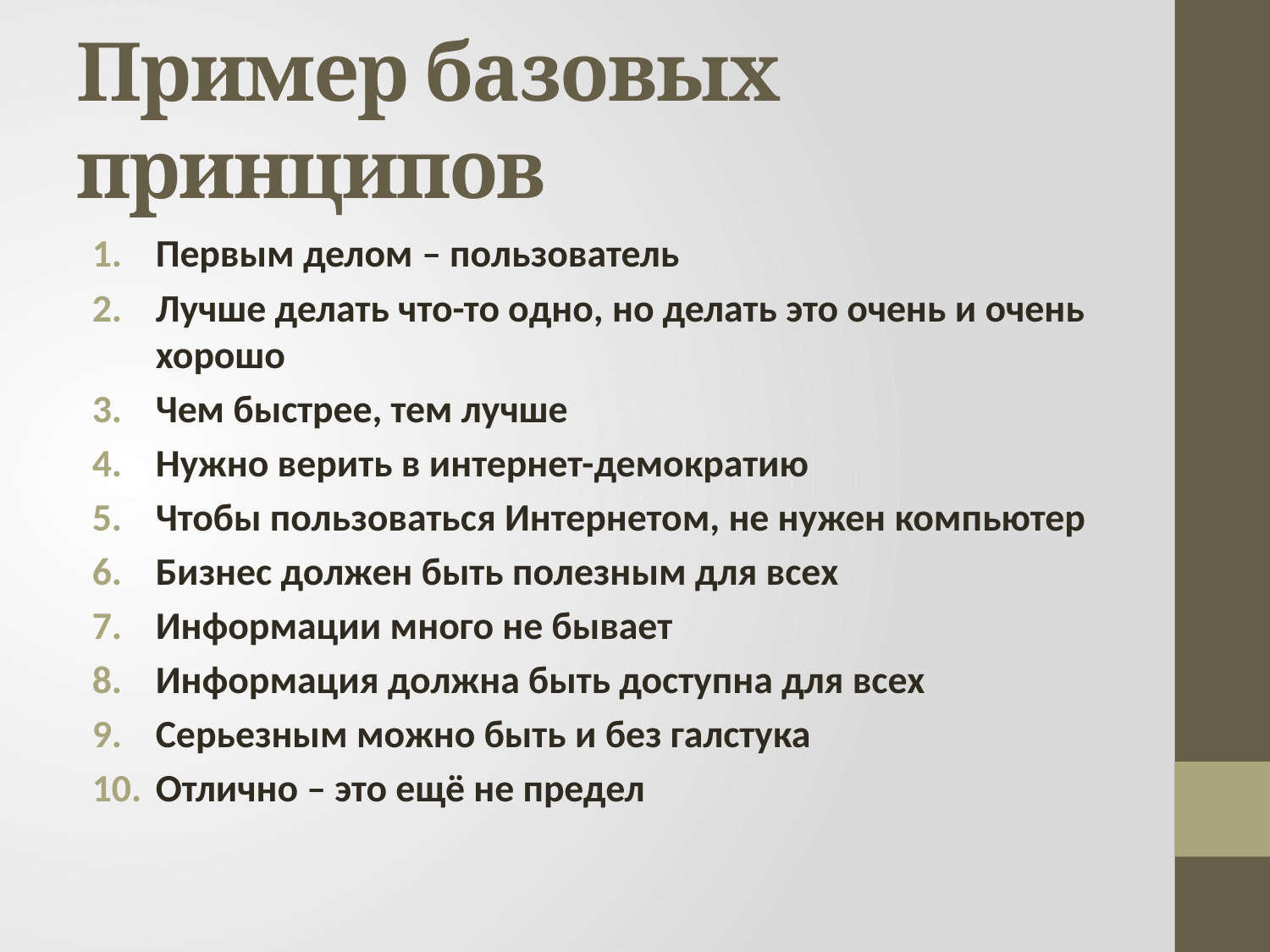

# Пример базовых принципов
Первым делом – пользователь
Лучше делать что-то одно, но делать это очень и очень хорошо
Чем быстрее, тем лучше
Нужно верить в интернет-демократию
Чтобы пользоваться Интернетом, не нужен компьютер
Бизнес должен быть полезным для всех
Информации много не бывает
Информация должна быть доступна для всех
Серьезным можно быть и без галстука
Отлично – это ещё не предел